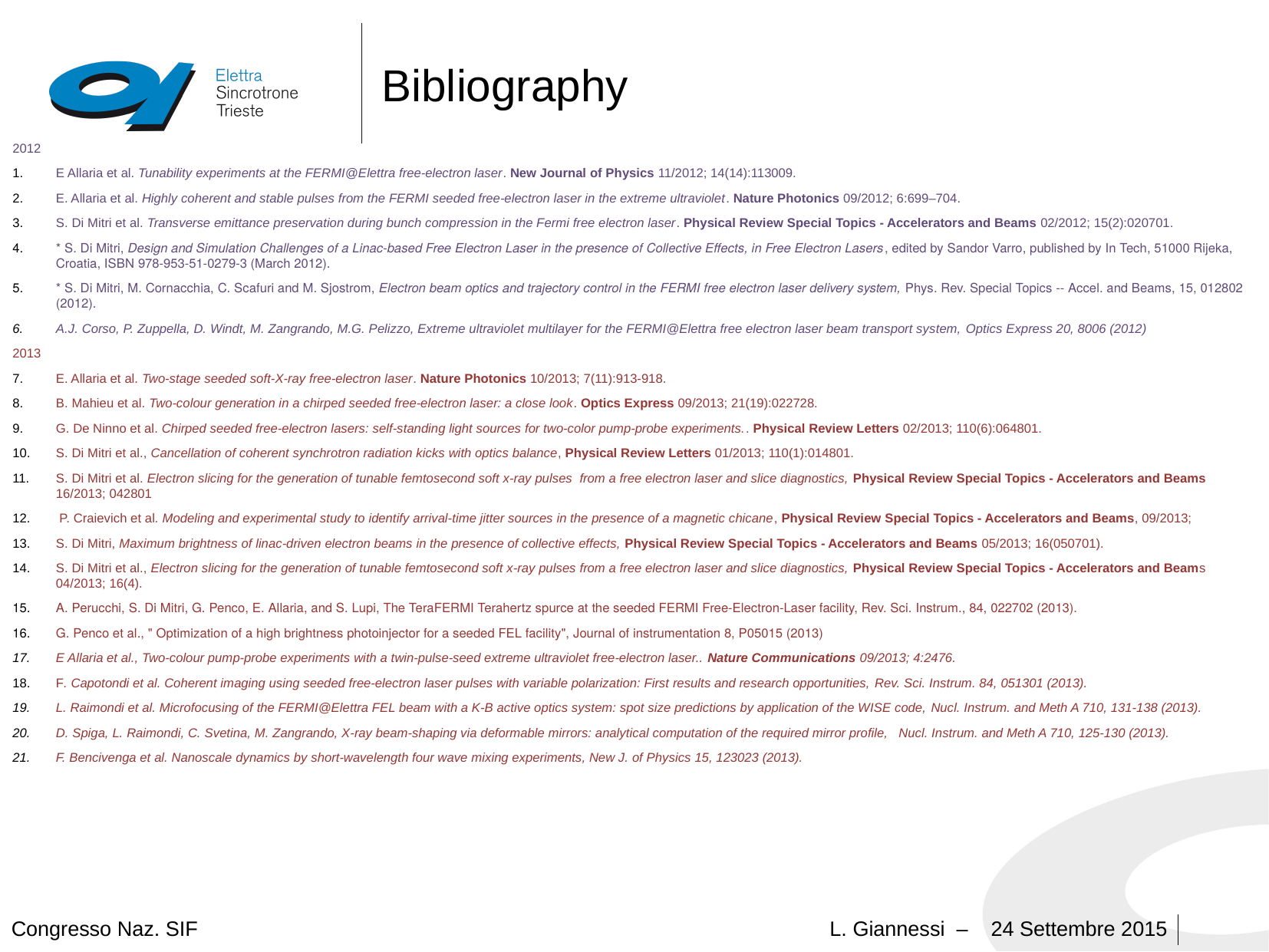

Bibliography
2012
E Allaria et al. Tunability experiments at the FERMI@Elettra free-electron laser. New Journal of Physics 11/2012; 14(14):113009.
E. Allaria et al. Highly coherent and stable pulses from the FERMI seeded free-electron laser in the extreme ultraviolet. Nature Photonics 09/2012; 6:699–704.
S. Di Mitri et al. Transverse emittance preservation during bunch compression in the Fermi free electron laser. Physical Review Special Topics - Accelerators and Beams 02/2012; 15(2):020701.
* S. Di Mitri, Design and Simulation Challenges of a Linac-based Free Electron Laser in the presence of Collective Effects, in Free Electron Lasers, edited by Sandor Varro, published by In Tech, 51000 Rijeka, Croatia, ISBN 978-953-51-0279-3 (March 2012).
* S. Di Mitri, M. Cornacchia, C. Scafuri and M. Sjostrom, Electron beam optics and trajectory control in the FERMI free electron laser delivery system, Phys. Rev. Special Topics -- Accel. and Beams, 15, 012802 (2012).
A.J. Corso, P. Zuppella, D. Windt, M. Zangrando, M.G. Pelizzo, Extreme ultraviolet multilayer for the FERMI@Elettra free electron laser beam transport system, Optics Express 20, 8006 (2012)
2013
E. Allaria et al. Two-stage seeded soft-X-ray free-electron laser. Nature Photonics 10/2013; 7(11):913-918.
B. Mahieu et al. Two-colour generation in a chirped seeded free-electron laser: a close look. Optics Express 09/2013; 21(19):022728.
G. De Ninno et al. Chirped seeded free-electron lasers: self-standing light sources for two-color pump-probe experiments.. Physical Review Letters 02/2013; 110(6):064801.
S. Di Mitri et al., Cancellation of coherent synchrotron radiation kicks with optics balance, Physical Review Letters 01/2013; 110(1):014801.
S. Di Mitri et al. Electron slicing for the generation of tunable femtosecond soft x-ray pulses  from a free electron laser and slice diagnostics, Physical Review Special Topics - Accelerators and Beams 16/2013; 042801
 P. Craievich et al. Modeling and experimental study to identify arrival-time jitter sources in the presence of a magnetic chicane, Physical Review Special Topics - Accelerators and Beams, 09/2013;
S. Di Mitri, Maximum brightness of linac-driven electron beams in the presence of collective effects, Physical Review Special Topics - Accelerators and Beams 05/2013; 16(050701).
S. Di Mitri et al., Electron slicing for the generation of tunable femtosecond soft x-ray pulses from a free electron laser and slice diagnostics, Physical Review Special Topics - Accelerators and Beams 04/2013; 16(4).
A. Perucchi, S. Di Mitri, G. Penco, E. Allaria, and S. Lupi, The TeraFERMI Terahertz spurce at the seeded FERMI Free-Electron-Laser facility, Rev. Sci. Instrum., 84, 022702 (2013).
G. Penco et al., " Optimization of a high brightness photoinjector for a seeded FEL facility", Journal of instrumentation 8, P05015 (2013)
E Allaria et al., Two-colour pump-probe experiments with a twin-pulse-seed extreme ultraviolet free-electron laser.. Nature Communications 09/2013; 4:2476.
F. Capotondi et al. Coherent imaging using seeded free-electron laser pulses with variable polarization: First results and research opportunities, Rev. Sci. Instrum. 84, 051301 (2013).
L. Raimondi et al. Microfocusing of the FERMI@Elettra FEL beam with a K-B active optics system: spot size predictions by application of the WISE code, Nucl. Instrum. and Meth A 710, 131-138 (2013).
D. Spiga, L. Raimondi, C. Svetina, M. Zangrando, X-ray beam-shaping via deformable mirrors: analytical computation of the required mirror profile,   Nucl. Instrum. and Meth A 710, 125-130 (2013).
F. Bencivenga et al. Nanoscale dynamics by short-wavelength four wave mixing experiments, New J. of Physics 15, 123023 (2013).